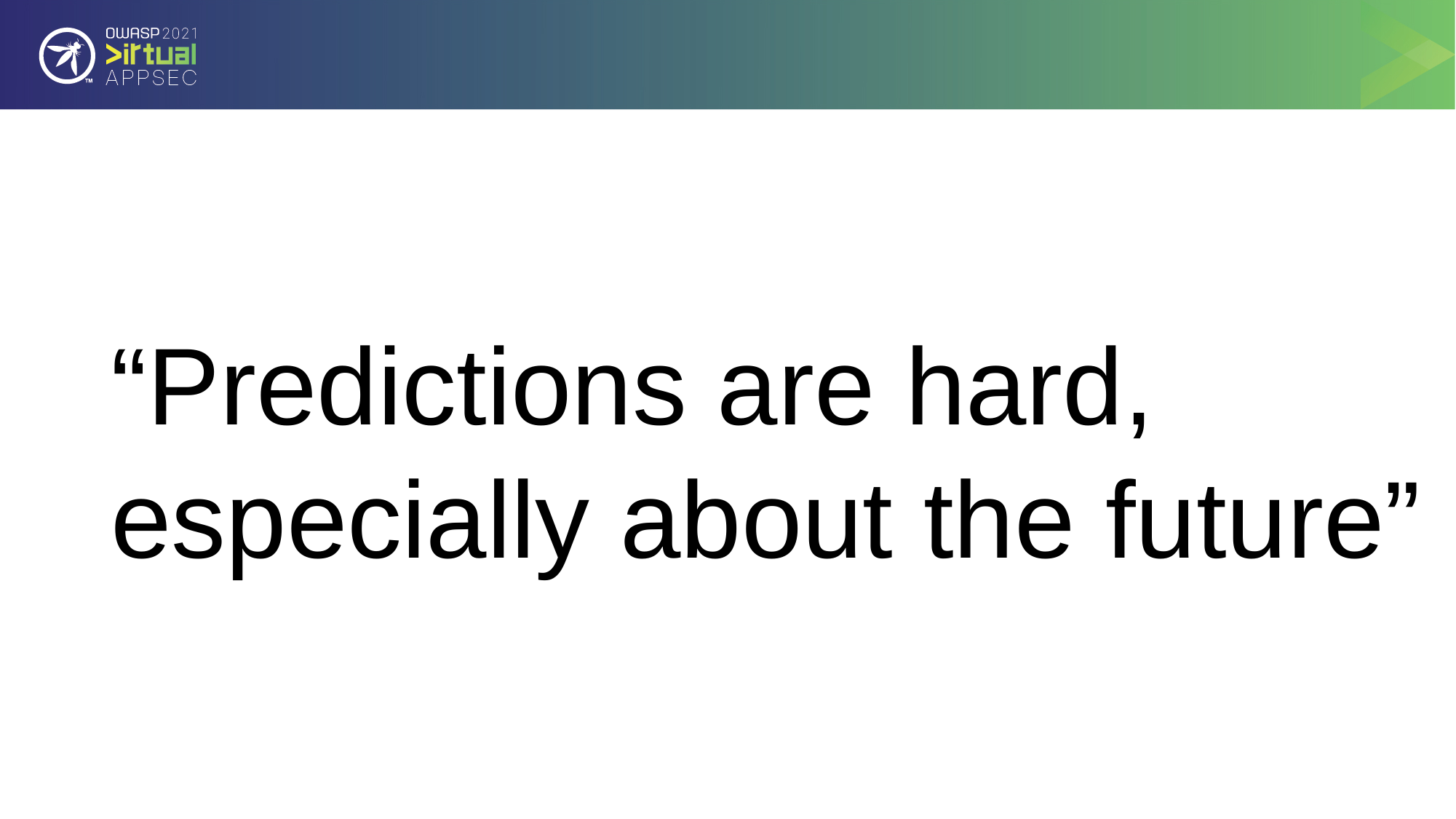

#
“Predictions are hard,
especially about the future”